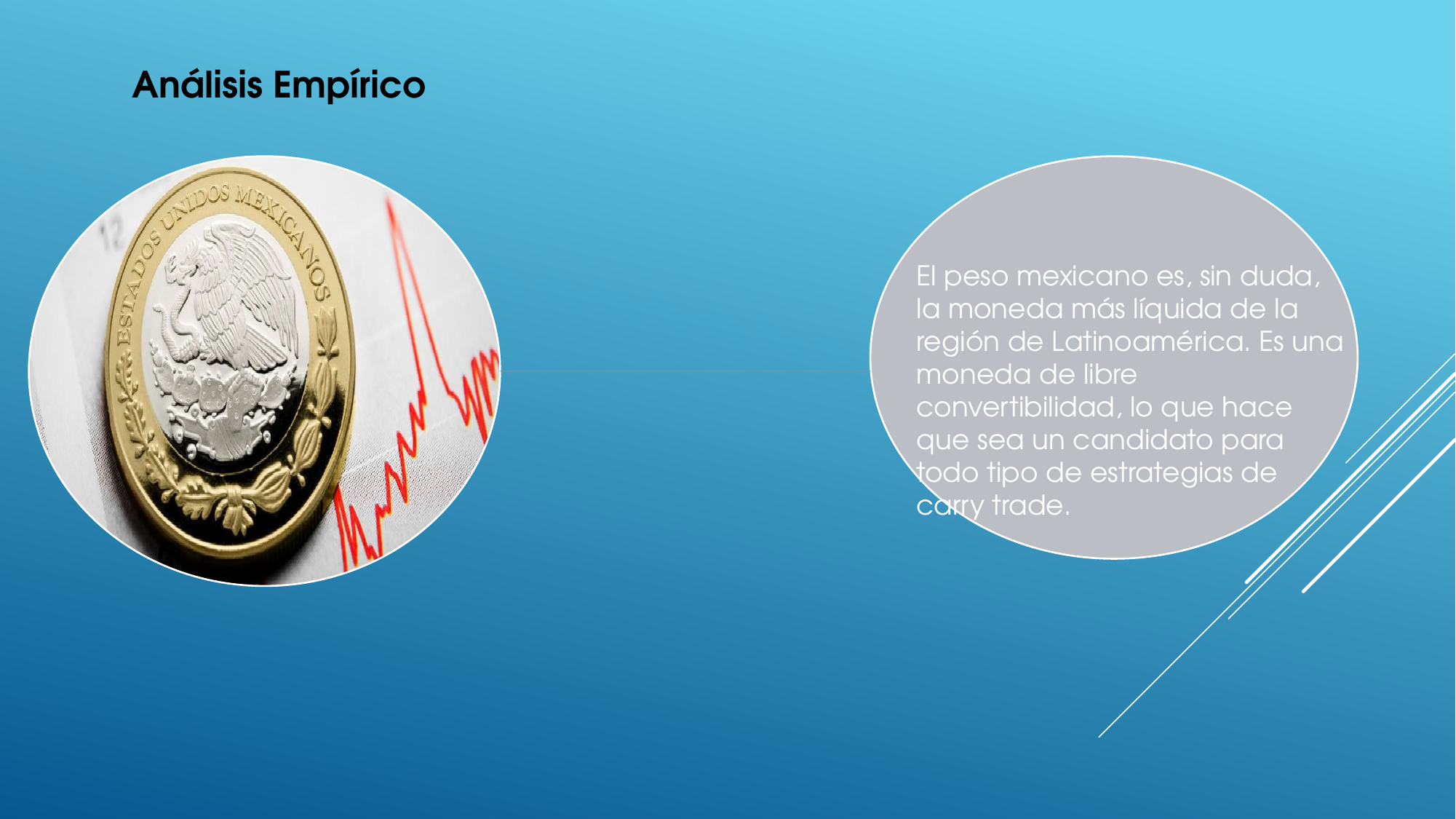

Análisis Empírico

El peso mexicano es, sin duda, la moneda más líquida de la región de Latinoamérica. Es una moneda de libre convertibilidad, lo que hace que sea un candidato para todo tipo de estrategias de carry trade.